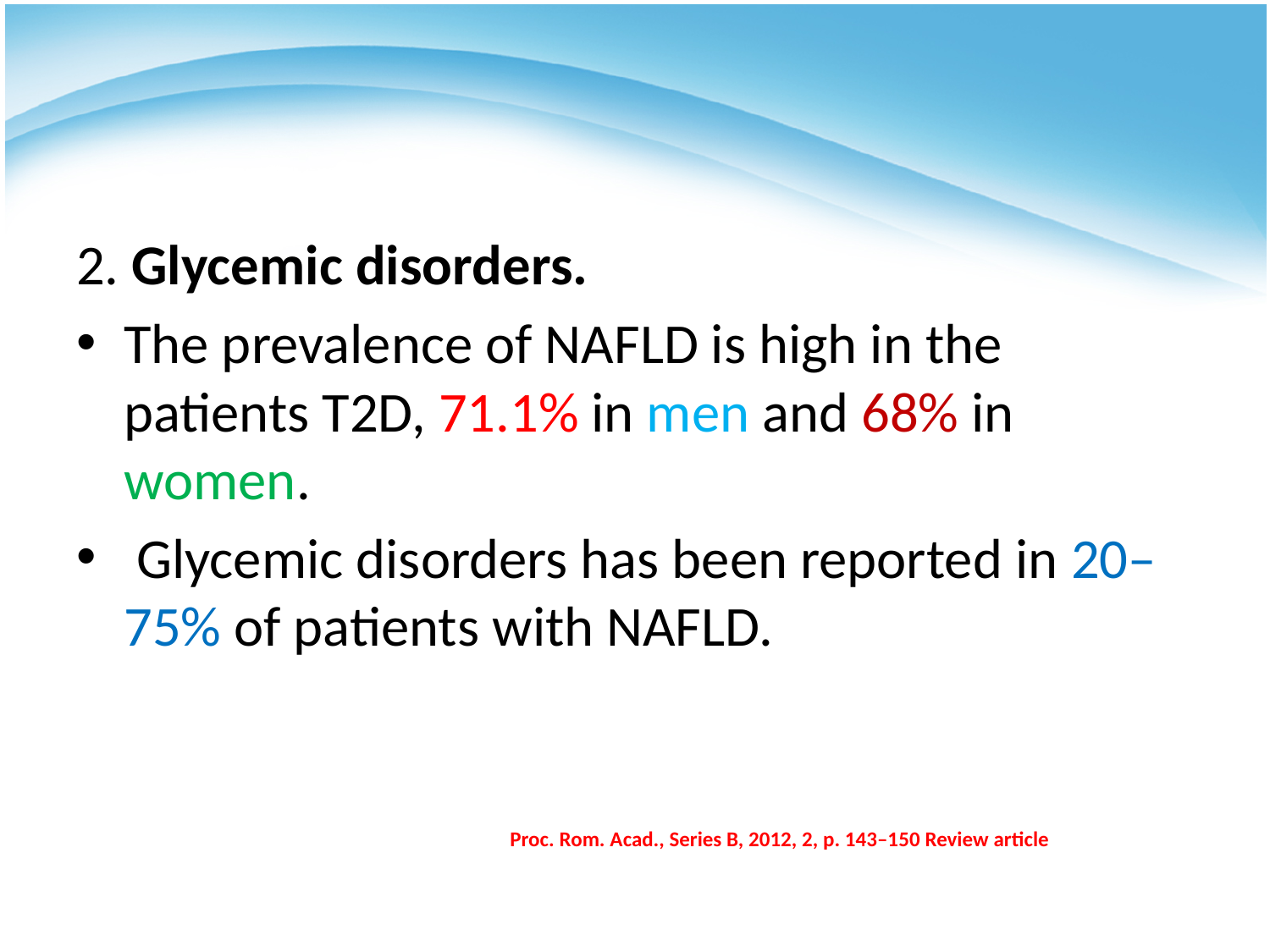

#
2. Glycemic disorders.
The prevalence of NAFLD is high in the patients T2D, 71.1% in men and 68% in women.
 Glycemic disorders has been reported in 20–75% of patients with NAFLD.

Proc. Rom. Acad., Series B, 2012, 2, p. 143–150 Review article